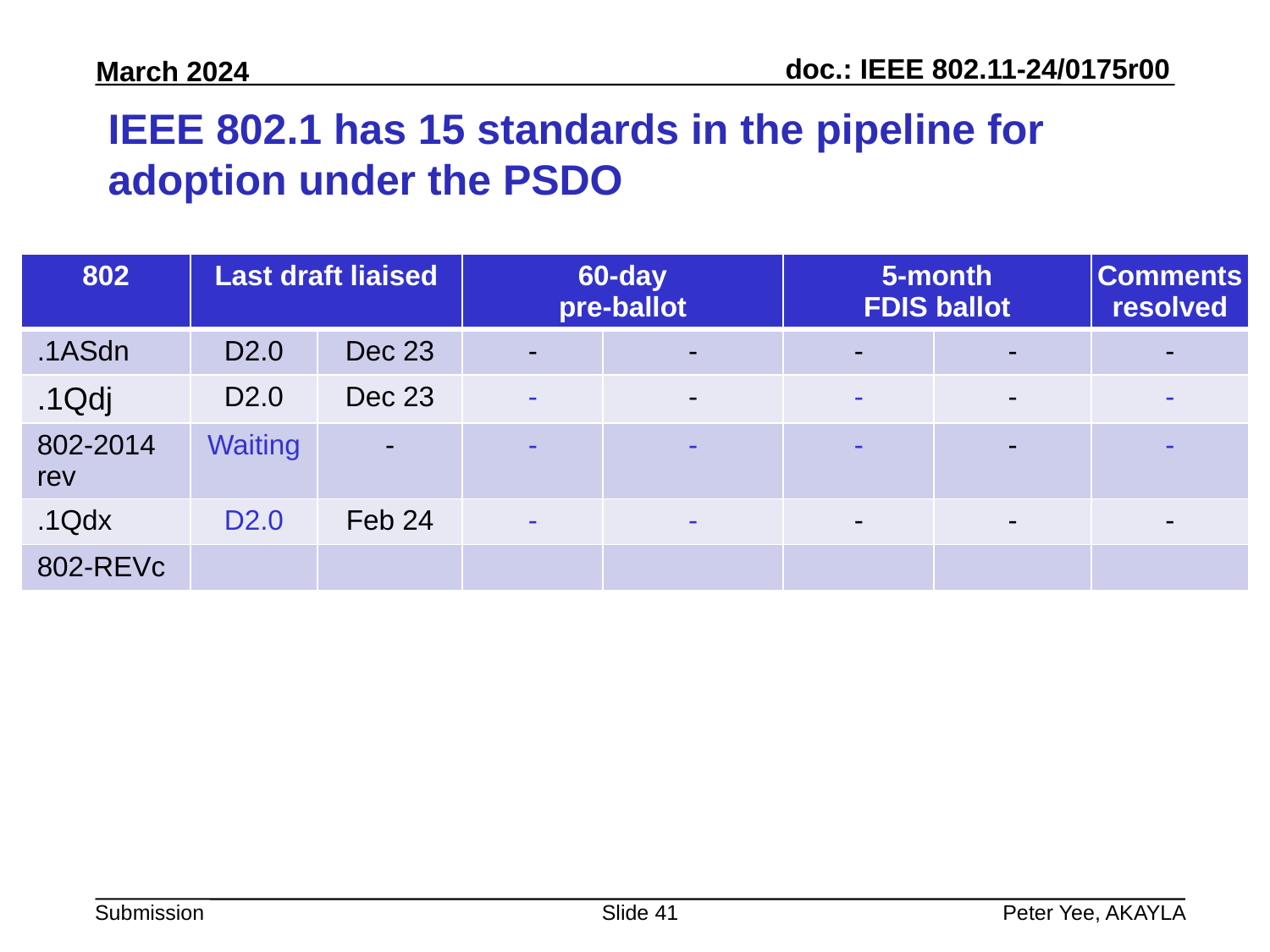

# IEEE 802.1 has 15 standards in the pipeline for adoption under the PSDO
| 802 | Last draft liaised |  | 60-day pre-ballot |  | 5-month FDIS ballot |  | Comments resolved |
| --- | --- | --- | --- | --- | --- | --- | --- |
| .1ASdn | D2.0 | Dec 23 | - | - | - | - | - |
| .1Qdj | D2.0 | Dec 23 | - | - | - | - | - |
| 802-2014 rev | Waiting | - | - | - | - | - | - |
| .1Qdx | D2.0 | Feb 24 | - | - | - | - | - |
| 802-REVc |  |  |  |  |  |  |  |
Slide 41
Peter Yee, AKAYLA